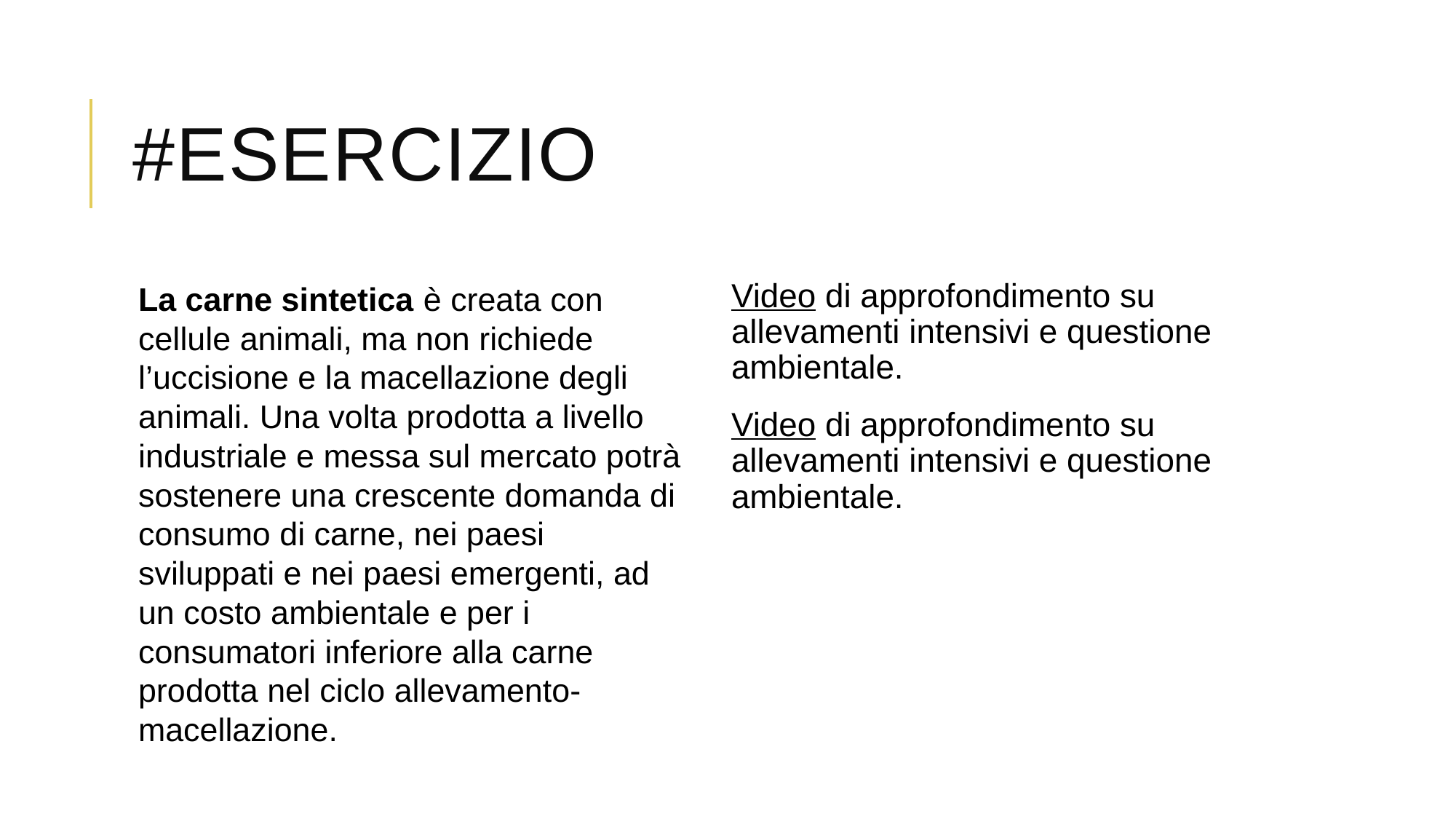

# #Esercizio
La carne sintetica è creata con cellule animali, ma non richiede l’uccisione e la macellazione degli animali. Una volta prodotta a livello industriale e messa sul mercato potrà sostenere una crescente domanda di consumo di carne, nei paesi sviluppati e nei paesi emergenti, ad un costo ambientale e per i consumatori inferiore alla carne prodotta nel ciclo allevamento-macellazione.

Video di approfondimento su allevamenti intensivi e questione ambientale.
Video di approfondimento su allevamenti intensivi e questione ambientale.